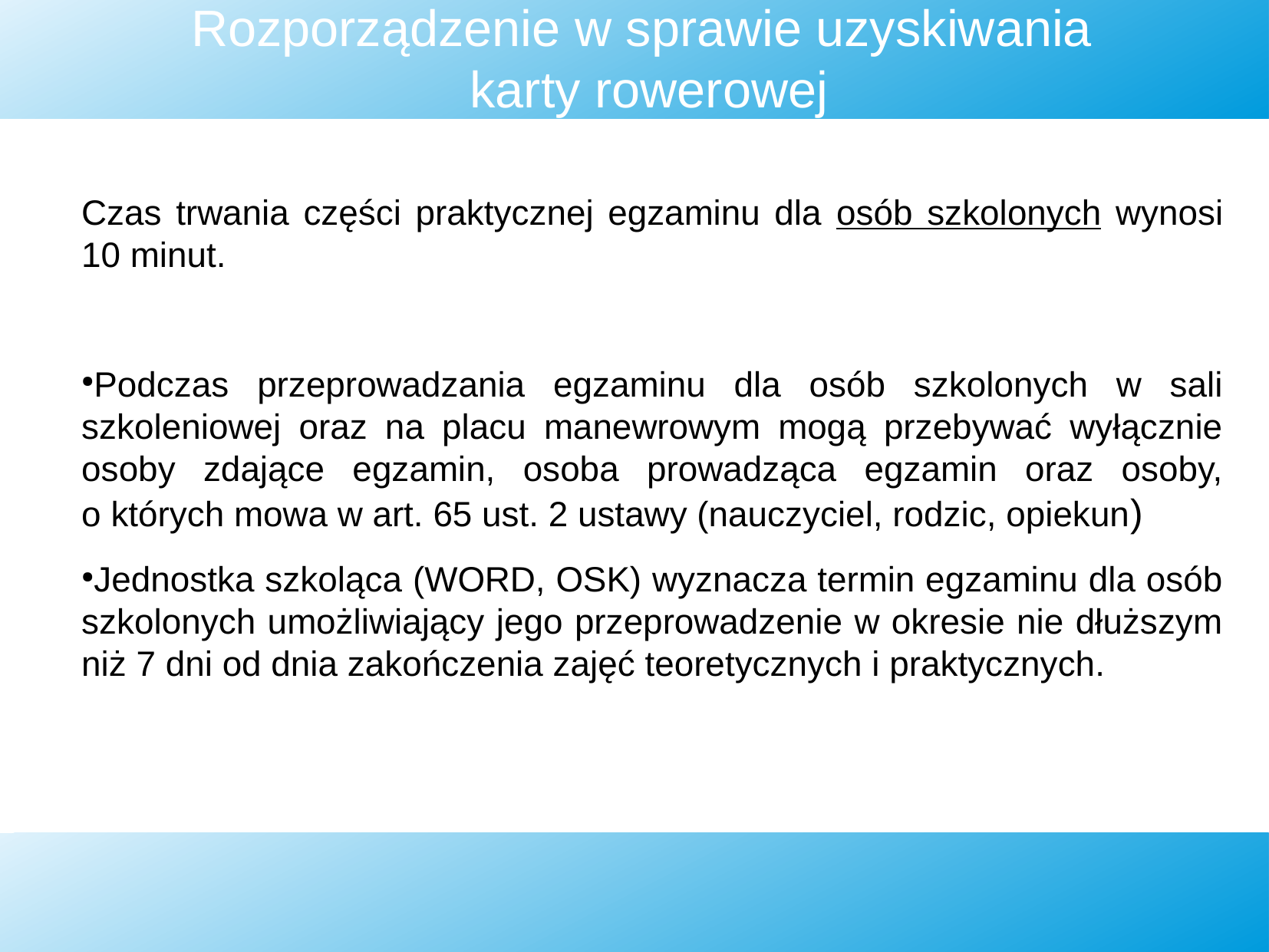

Rozporządzenie w sprawie uzyskiwania
karty rowerowej
Czas trwania części praktycznej egzaminu dla osób szkolonych wynosi 10 minut.

Podczas przeprowadzania egzaminu dla osób szkolonych w sali szkoleniowej oraz na placu manewrowym mogą przebywać wyłącznie osoby zdające egzamin, osoba prowadząca egzamin oraz osoby,
o których mowa w art. 65 ust. 2 ustawy (nauczyciel, rodzic, opiekun)
Jednostka szkoląca (WORD, OSK) wyznacza termin egzaminu dla osób szkolonych umożliwiający jego przeprowadzenie w okresie nie dłuższym niż 7 dni od dnia zakończenia zajęć teoretycznych i praktycznych.